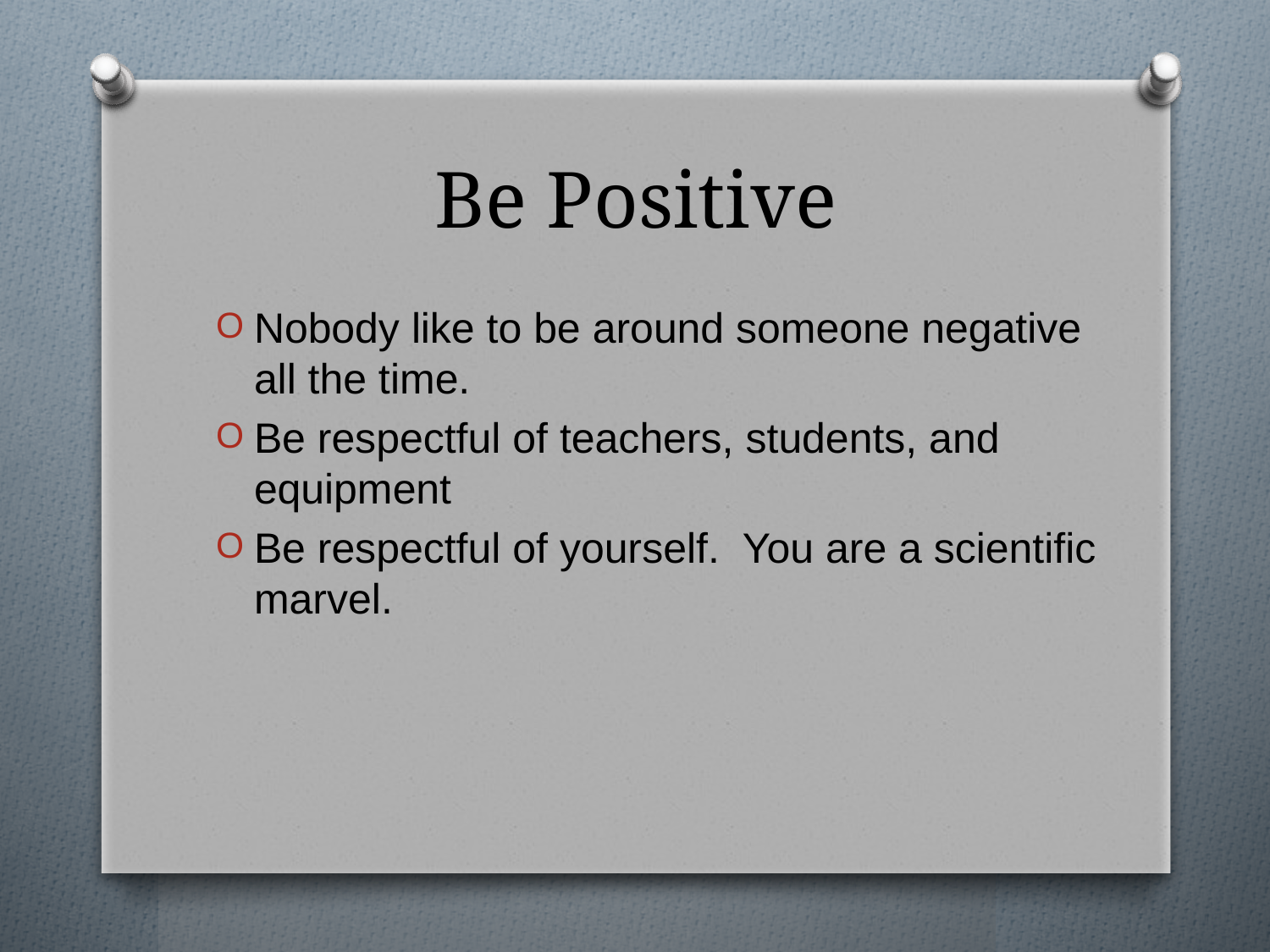

# Be Positive
Nobody like to be around someone negative all the time.
Be respectful of teachers, students, and equipment
Be respectful of yourself.  You are a scientific marvel.